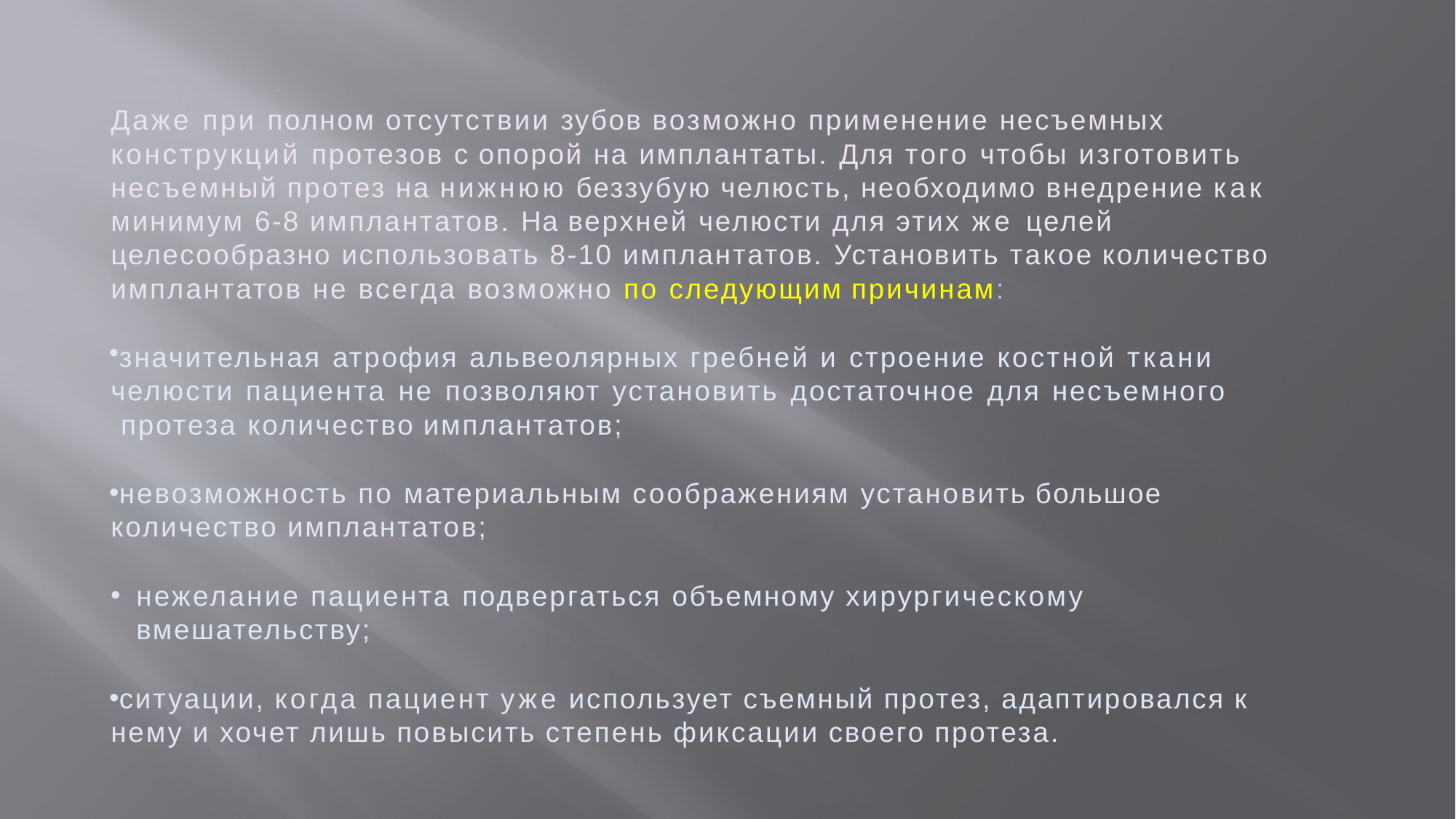

Даже при полном отсутствии зубов возможно применение несъемных  конструкций протезов с опорой на имплантаты. Для того чтобы изготовить  несъемный протез на нижнюю беззубую челюсть, необходимо внедрение как  минимум 6-8 имплантатов. На верхней челюсти для этих же целей  целесообразно использовать 8-10 имплантатов. Установить такое количество  имплантатов не всегда возможно по следующим причинам:

значительная атрофия альвеолярных гребней и строение костной ткани  челюсти пациента не позволяют установить достаточное для несъемного  протеза количество имплантатов;

невозможность по материальным соображениям установить большое  количество имплантатов;

нежелание пациента подвергаться объемному хирургическому вмешательству;

ситуации, когда пациент уже использует съемный протез, адаптировался к  нему и хочет лишь повысить степень фиксации своего протеза.